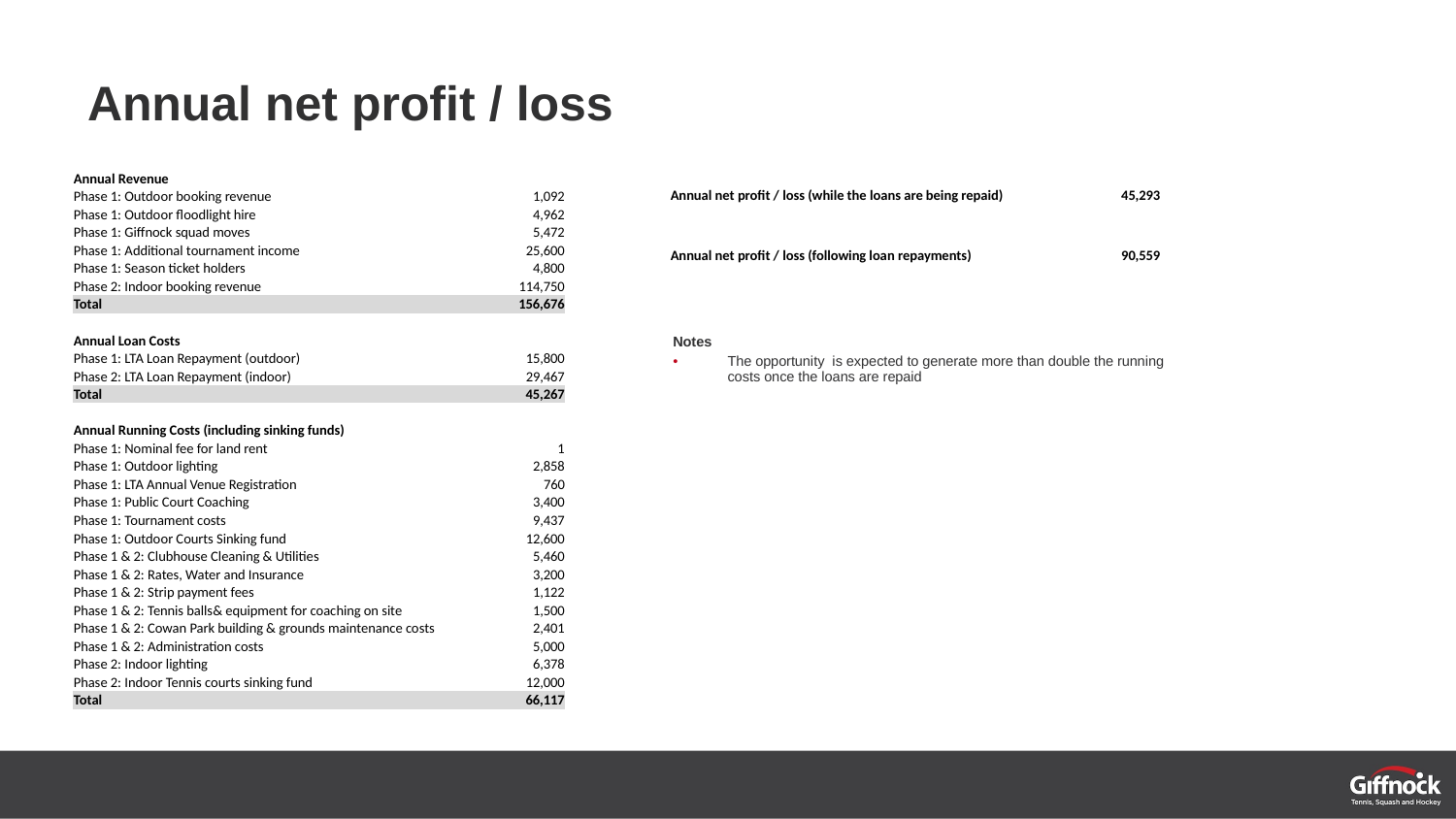

# Annual net profit / loss
| Annual Revenue |  |
| --- | --- |
| Phase 1: Outdoor booking revenue | 1,092 |
| Phase 1: Outdoor floodlight hire | 4,962 |
| Phase 1: Giffnock squad moves | 5,472 |
| Phase 1: Additional tournament income | 25,600 |
| Phase 1: Season ticket holders | 4,800 |
| Phase 2: Indoor booking revenue | 114,750 |
| Total | 156,676 |
|  |  |
| Annual Loan Costs |  |
| Phase 1: LTA Loan Repayment (outdoor) | 15,800 |
| Phase 2: LTA Loan Repayment (indoor) | 29,467 |
| Total | 45,267 |
|  |  |
| Annual Running Costs (including sinking funds) |  |
| Phase 1: Nominal fee for land rent | 1 |
| Phase 1: Outdoor lighting | 2,858 |
| Phase 1: LTA Annual Venue Registration | 760 |
| Phase 1: Public Court Coaching | 3,400 |
| Phase 1: Tournament costs | 9,437 |
| Phase 1: Outdoor Courts Sinking fund | 12,600 |
| Phase 1 & 2: Clubhouse Cleaning & Utilities | 5,460 |
| Phase 1 & 2: Rates, Water and Insurance | 3,200 |
| Phase 1 & 2: Strip payment fees | 1,122 |
| Phase 1 & 2: Tennis balls& equipment for coaching on site | 1,500 |
| Phase 1 & 2: Cowan Park building & grounds maintenance costs | 2,401 |
| Phase 1 & 2: Administration costs | 5,000 |
| Phase 2: Indoor lighting | 6,378 |
| Phase 2: Indoor Tennis courts sinking fund | 12,000 |
| Total | 66,117 |
| Annual net profit / loss (while the loans are being repaid) | 45,293 |
| --- | --- |
|  |  |
| Annual net profit / loss (following loan repayments) | 90,559 |
Notes
The opportunity  is expected to generate more than double the running costs once the loans are repaid